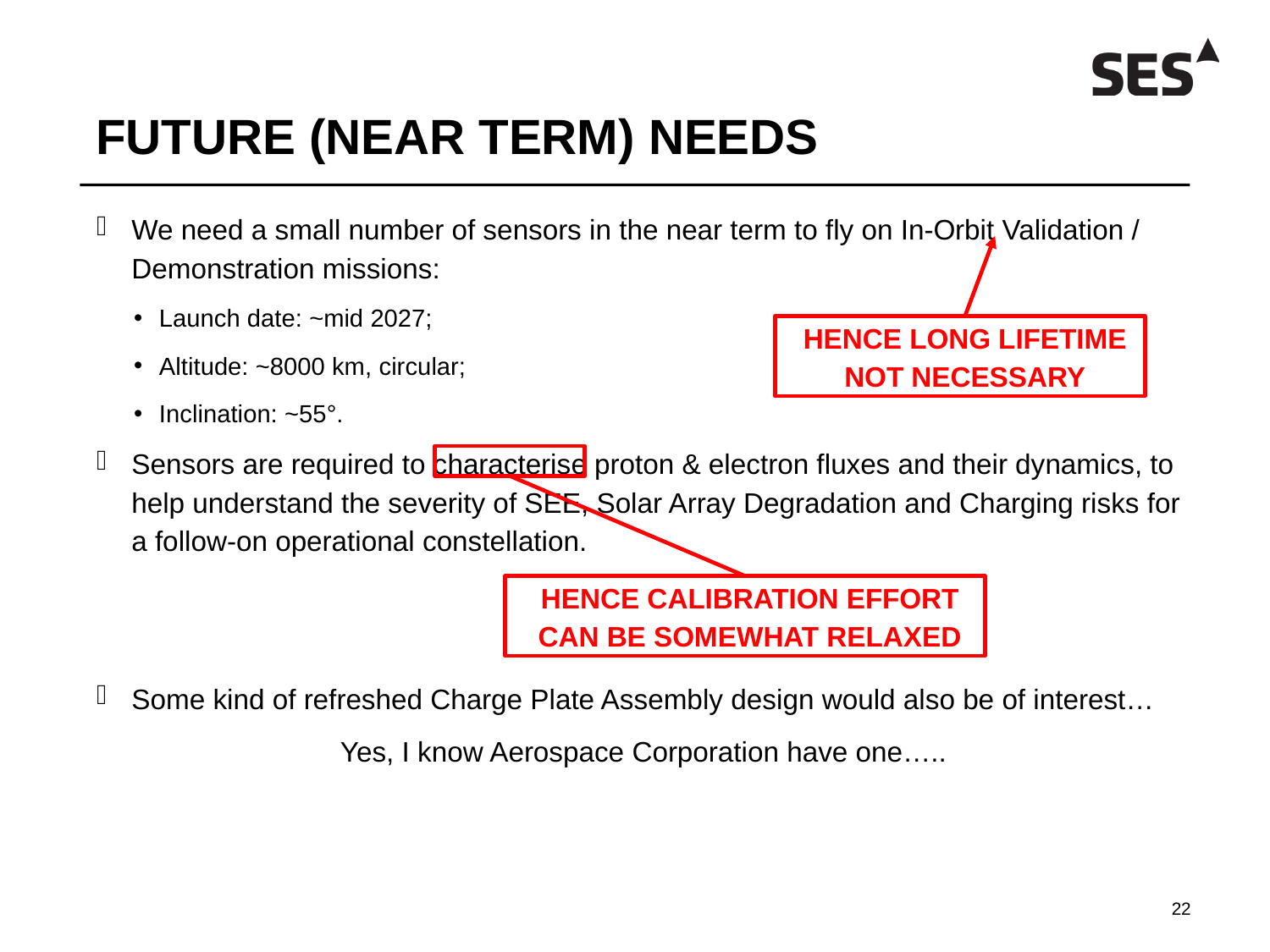

# FUTURE (NEAR TERM) NEEDS
We need a small number of sensors in the near term to fly on In-Orbit Validation / Demonstration missions:
Launch date: ~mid 2027;
Altitude: ~8000 km, circular;
Inclination: ~55°.
Sensors are required to characterise proton & electron fluxes and their dynamics, to help understand the severity of SEE, Solar Array Degradation and Charging risks for a follow-on operational constellation.

Some kind of refreshed Charge Plate Assembly design would also be of interest…
Yes, I know Aerospace Corporation have one…..
HENCE LONG LIFETIME NOT NECESSARY

HENCE CALIBRATION EFFORT CAN BE SOMEWHAT RELAXED
22